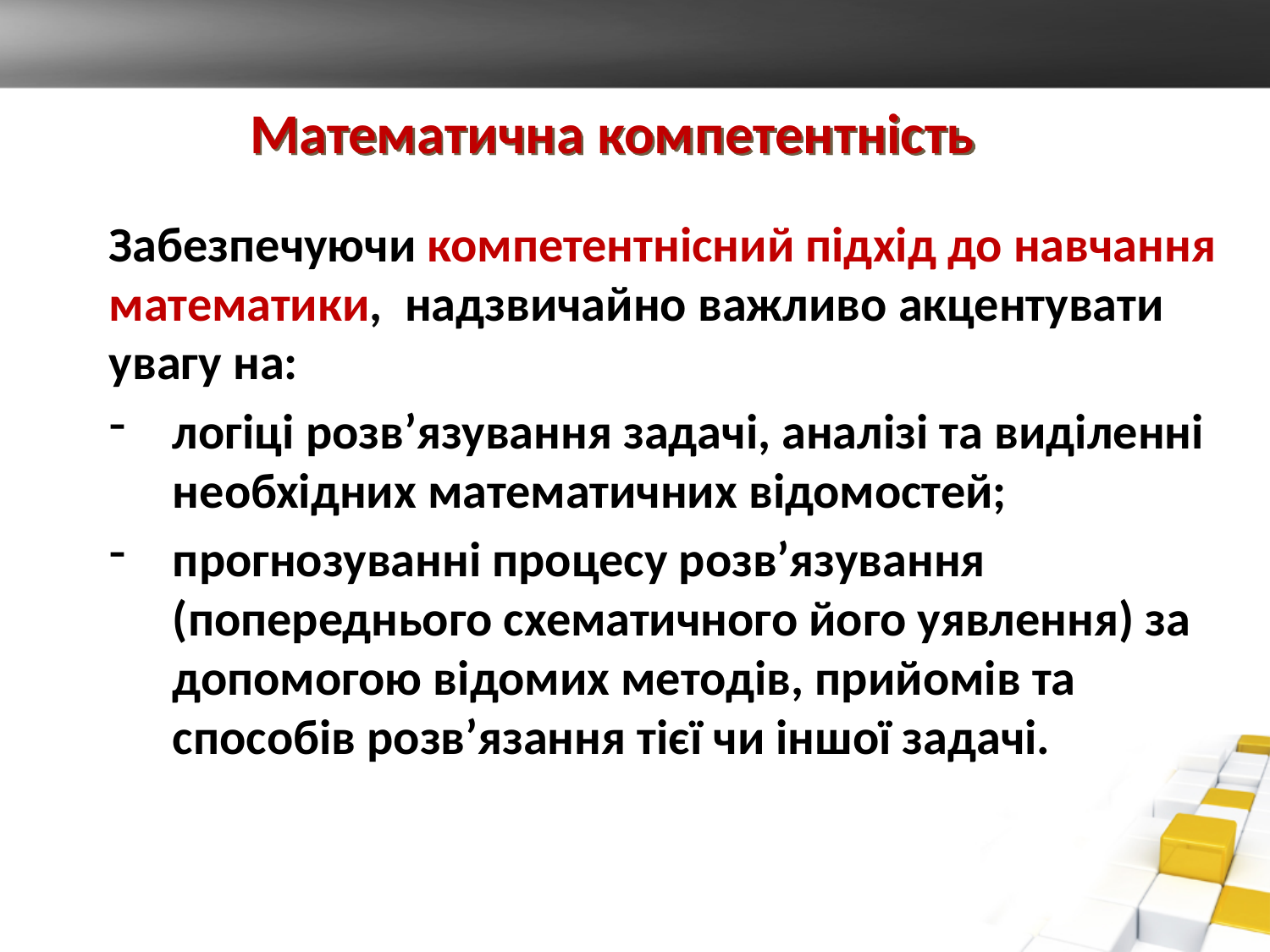

# Математична компетентність
Забезпечуючи компетентнісний підхід до навчання математики,  надзвичайно важливо акцентувати увагу на:
логіці розв’язування задачі, аналізі та виділенні необхідних математичних відомостей;
прогнозуванні процесу розв’язування (попереднього схематичного його уявлення) за допомогою відомих методів, прийомів та способів розв’язання тієї чи іншої задачі.